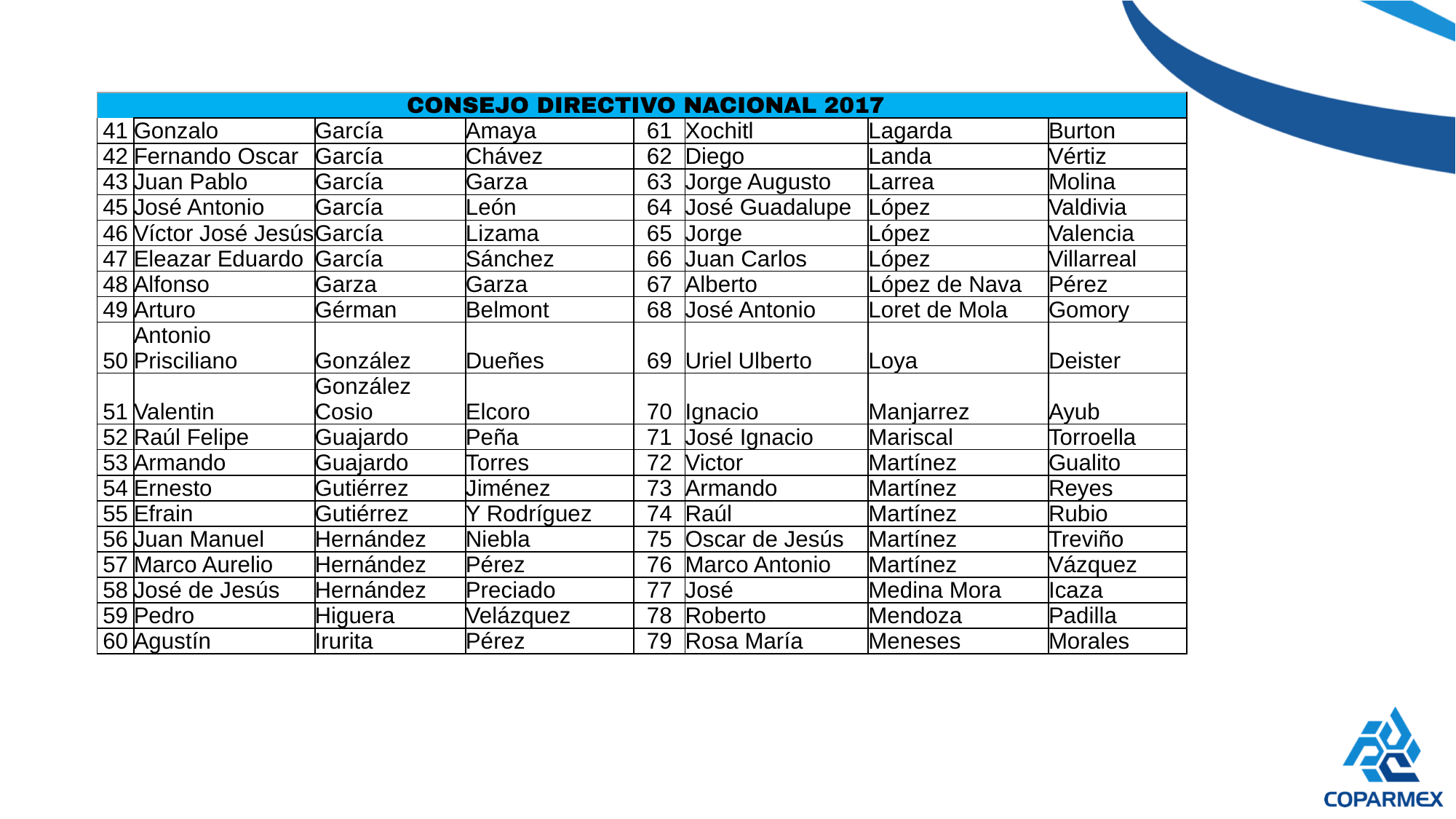

| CONSEJO DIRECTIVO NACIONAL 2017 |  |  |  |  |  |  |  |
| --- | --- | --- | --- | --- | --- | --- | --- |
| 41 | Gonzalo | García | Amaya | 61 | Xochitl | Lagarda | Burton |
| 42 | Fernando Oscar | García | Chávez | 62 | Diego | Landa | Vértiz |
| 43 | Juan Pablo | García | Garza | 63 | Jorge Augusto | Larrea | Molina |
| 45 | José Antonio | García | León | 64 | José Guadalupe | López | Valdivia |
| 46 | Víctor José Jesús | García | Lizama | 65 | Jorge | López | Valencia |
| 47 | Eleazar Eduardo | García | Sánchez | 66 | Juan Carlos | López | Villarreal |
| 48 | Alfonso | Garza | Garza | 67 | Alberto | López de Nava | Pérez |
| 49 | Arturo | Gérman | Belmont | 68 | José Antonio | Loret de Mola | Gomory |
| 50 | Antonio Prisciliano | González | Dueñes | 69 | Uriel Ulberto | Loya | Deister |
| 51 | Valentin | González Cosio | Elcoro | 70 | Ignacio | Manjarrez | Ayub |
| 52 | Raúl Felipe | Guajardo | Peña | 71 | José Ignacio | Mariscal | Torroella |
| 53 | Armando | Guajardo | Torres | 72 | Victor | Martínez | Gualito |
| 54 | Ernesto | Gutiérrez | Jiménez | 73 | Armando | Martínez | Reyes |
| 55 | Efrain | Gutiérrez | Y Rodríguez | 74 | Raúl | Martínez | Rubio |
| 56 | Juan Manuel | Hernández | Niebla | 75 | Oscar de Jesús | Martínez | Treviño |
| 57 | Marco Aurelio | Hernández | Pérez | 76 | Marco Antonio | Martínez | Vázquez |
| 58 | José de Jesús | Hernández | Preciado | 77 | José | Medina Mora | Icaza |
| 59 | Pedro | Higuera | Velázquez | 78 | Roberto | Mendoza | Padilla |
| 60 | Agustín | Irurita | Pérez | 79 | Rosa María | Meneses | Morales |